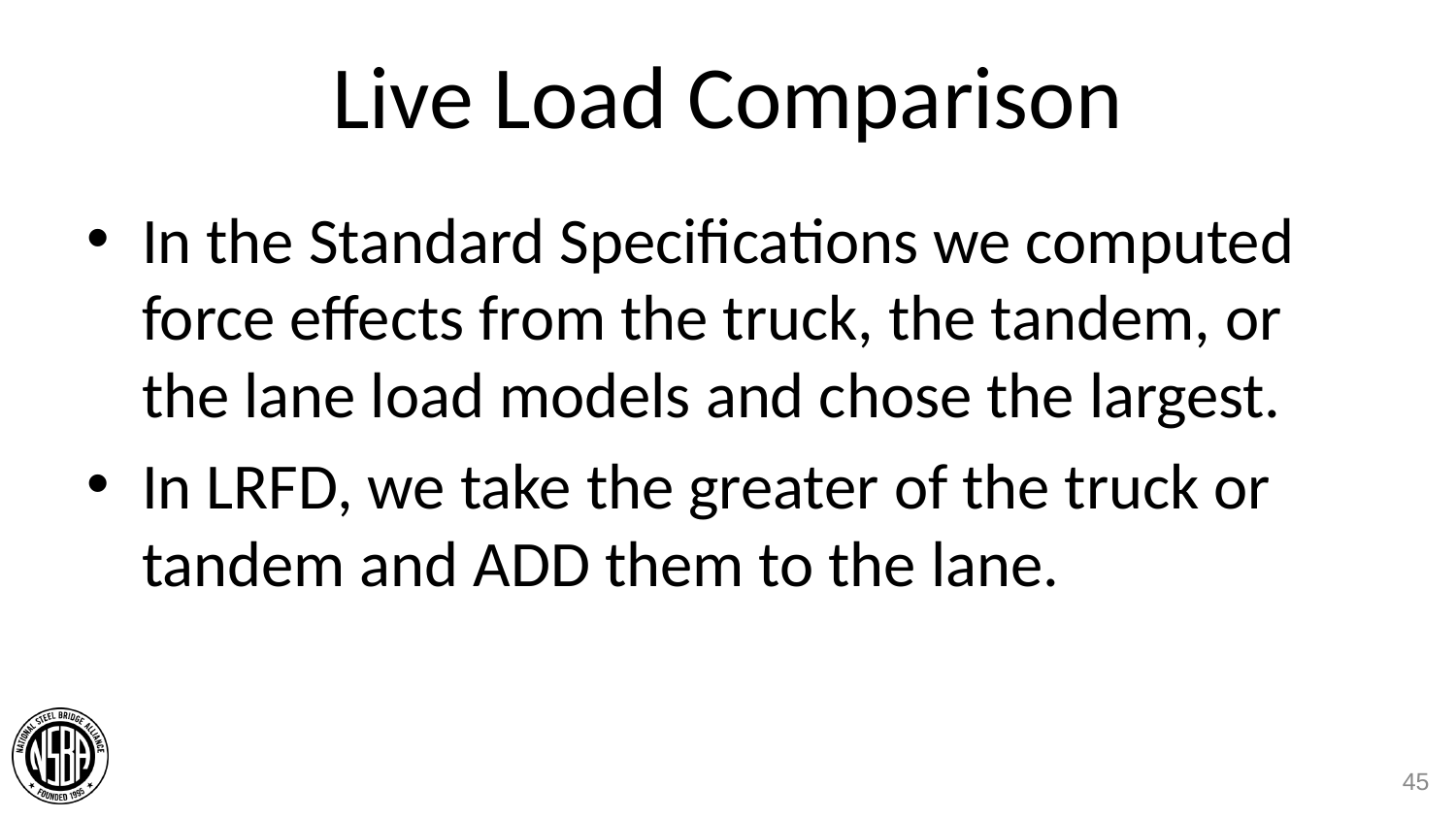

# Live Load Comparison
In the Standard Specifications we computed force effects from the truck, the tandem, or the lane load models and chose the largest.
In LRFD, we take the greater of the truck or tandem and ADD them to the lane.
45